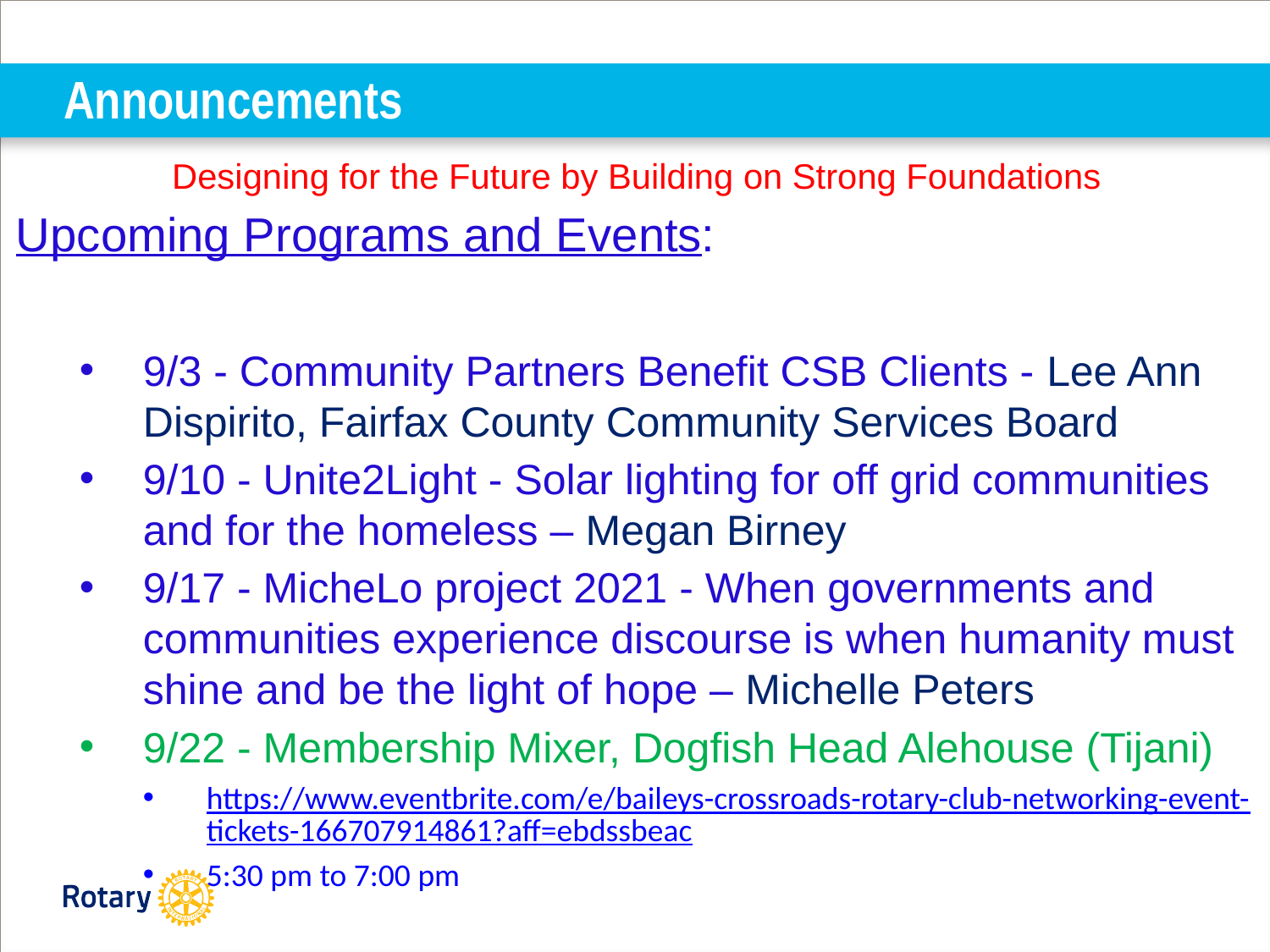

# Announcements
Designing for the Future by Building on Strong Foundations
Upcoming Programs and Events:

9/3 - Community Partners Benefit CSB Clients - Lee Ann Dispirito, Fairfax County Community Services Board
9/10 - Unite2Light - Solar lighting for off grid communities and for the homeless – Megan Birney
9/17 - MicheLo project 2021 - When governments and communities experience discourse is when humanity must shine and be the light of hope – Michelle Peters
9/22 - Membership Mixer, Dogfish Head Alehouse (Tijani)
https://www.eventbrite.com/e/baileys-crossroads-rotary-club-networking-event-tickets-166707914861?aff=ebdssbeac
5:30 pm to 7:00 pm